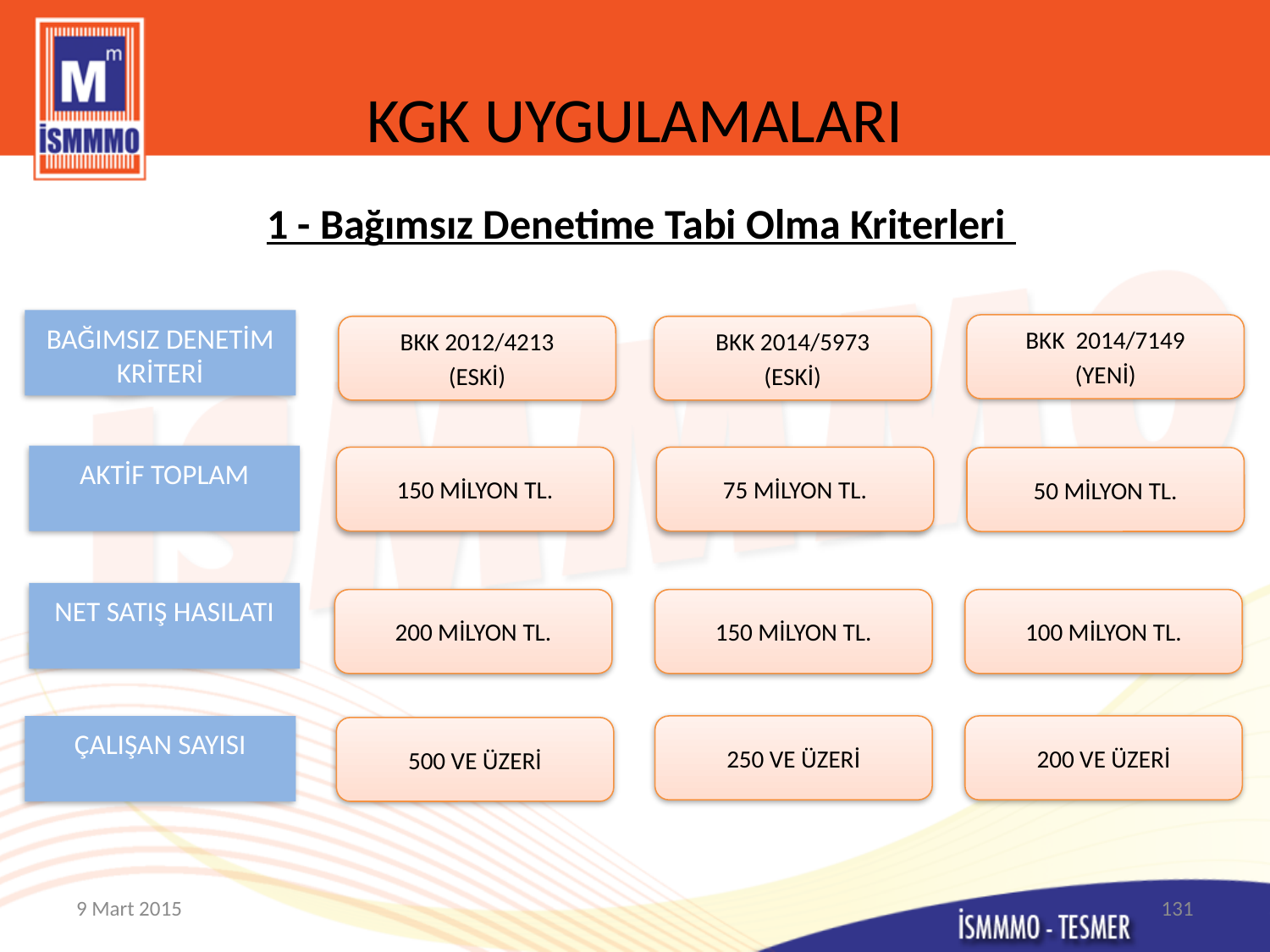

# KGK UYGULAMALARI
 1 - Bağımsız Denetime Tabi Olma Kriterleri
BAĞIMSIZ DENETİM KRİTERİ

BKK  2014/7149
(YENİ)
BKK 2012/4213
(ESKİ)
BKK 2014/5973
(ESKİ)
AKTİF TOPLAM

150 MİLYON TL.
75 MİLYON TL.
50 MİLYON TL.
NET SATIŞ HASILATI

200 MİLYON TL.
150 MİLYON TL.
100 MİLYON TL.
ÇALIŞAN SAYISI

250 VE ÜZERİ
200 VE ÜZERİ
500 VE ÜZERİ
9 Mart 2015
131